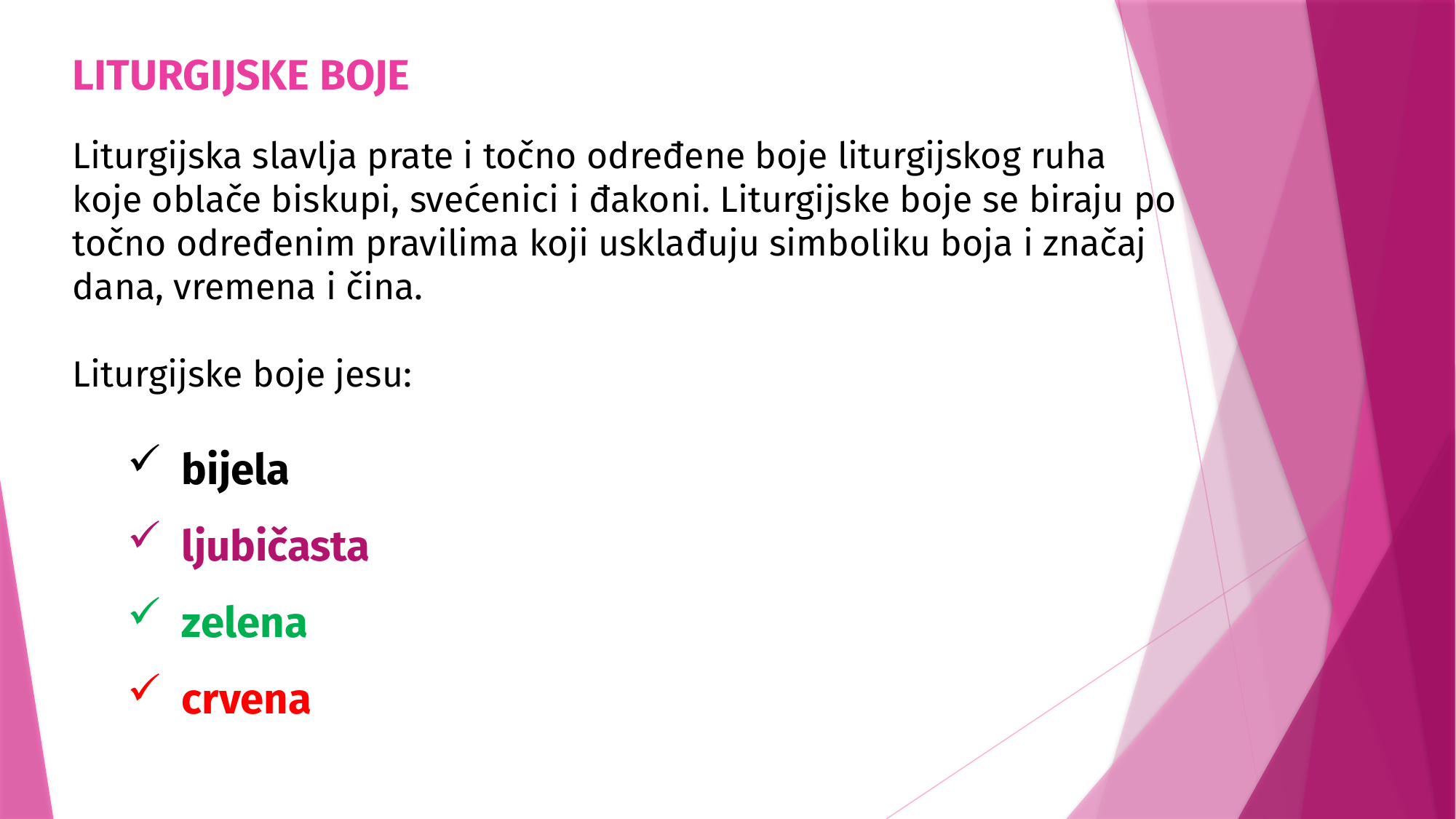

LITURGIJSKE BOJE
Liturgijska slavlja prate i točno određene boje liturgijskog ruha koje oblače biskupi, svećenici i đakoni. Liturgijske boje se biraju po točno određenim pravilima koji usklađuju simboliku boja i značaj dana, vremena i čina.

Liturgijske boje jesu:

bijela
ljubičasta
zelena
crvena